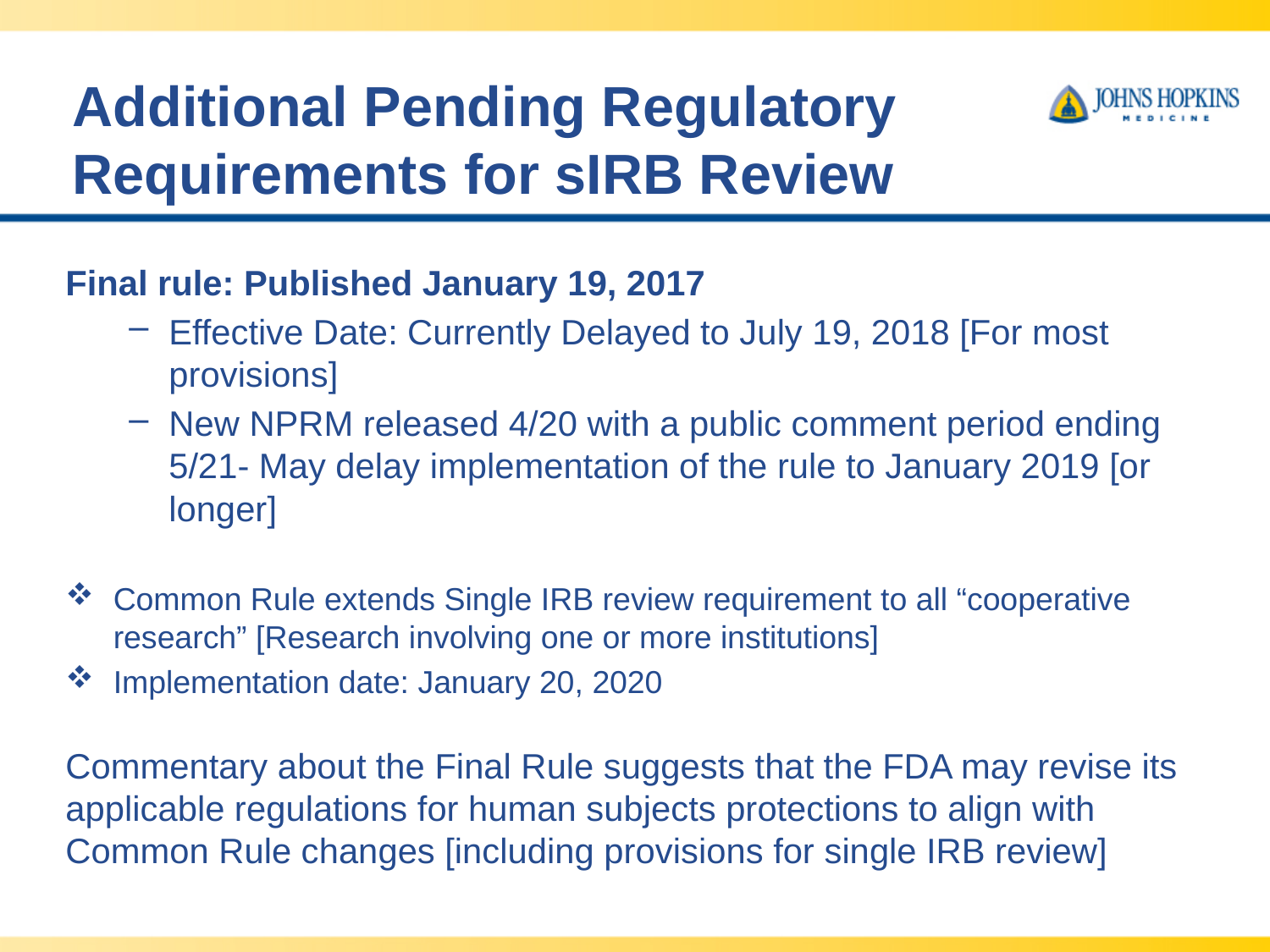

# Additional Pending Regulatory Requirements for sIRB Review
Final rule: Published January 19, 2017
Effective Date: Currently Delayed to July 19, 2018 [For most provisions]
New NPRM released 4/20 with a public comment period ending 5/21- May delay implementation of the rule to January 2019 [or longer]

Common Rule extends Single IRB review requirement to all “cooperative research” [Research involving one or more institutions]
Implementation date: January 20, 2020

Commentary about the Final Rule suggests that the FDA may revise its applicable regulations for human subjects protections to align with Common Rule changes [including provisions for single IRB review]